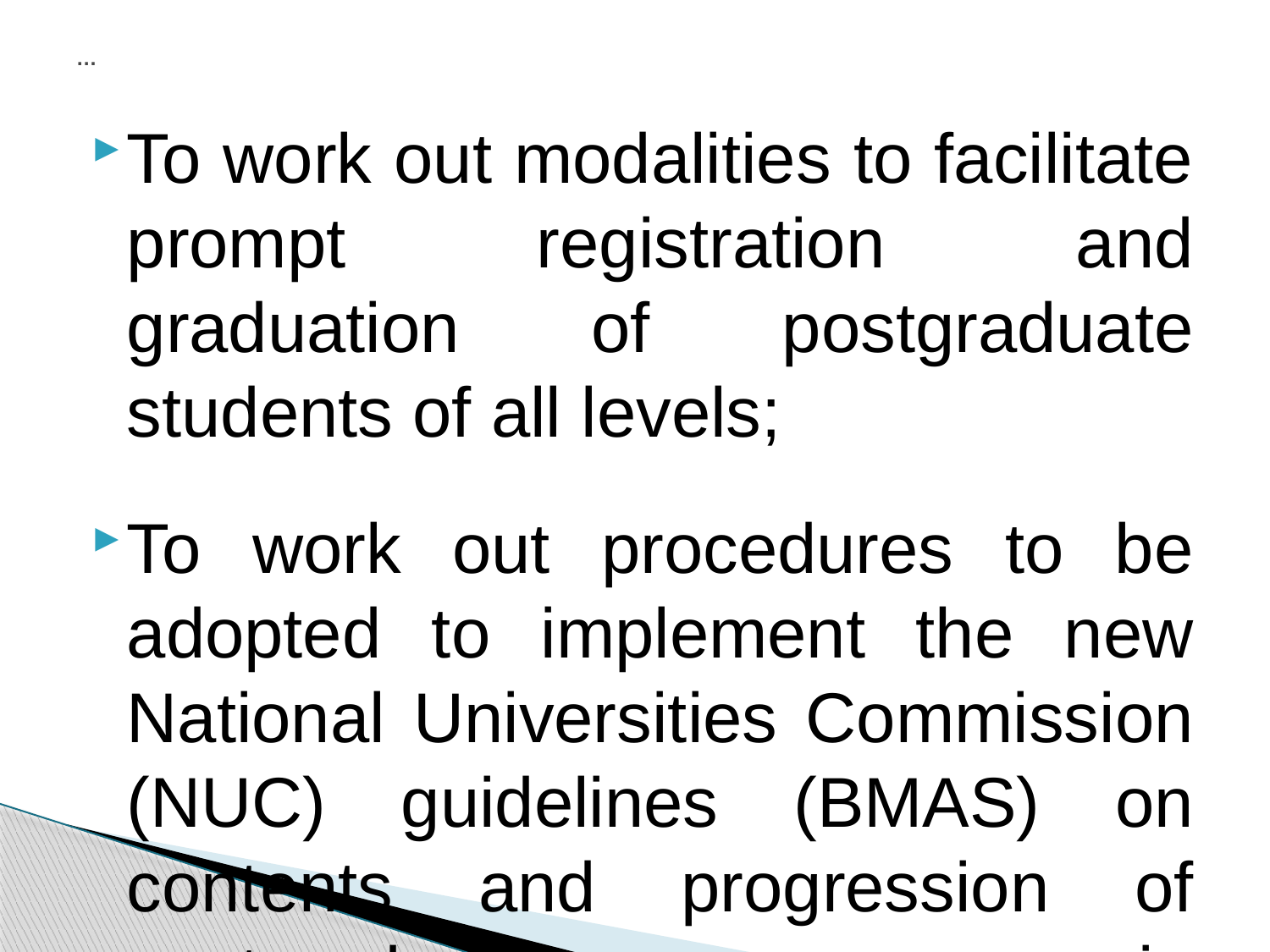

# …
To work out modalities to facilitate prompt registration and graduation of postgraduate students of all levels;

To work out procedures to be adopted to implement the new National Universities Commission (NUC) guidelines (BMAS) on contents and progression of postgraduate programmes in Nigerian universities;